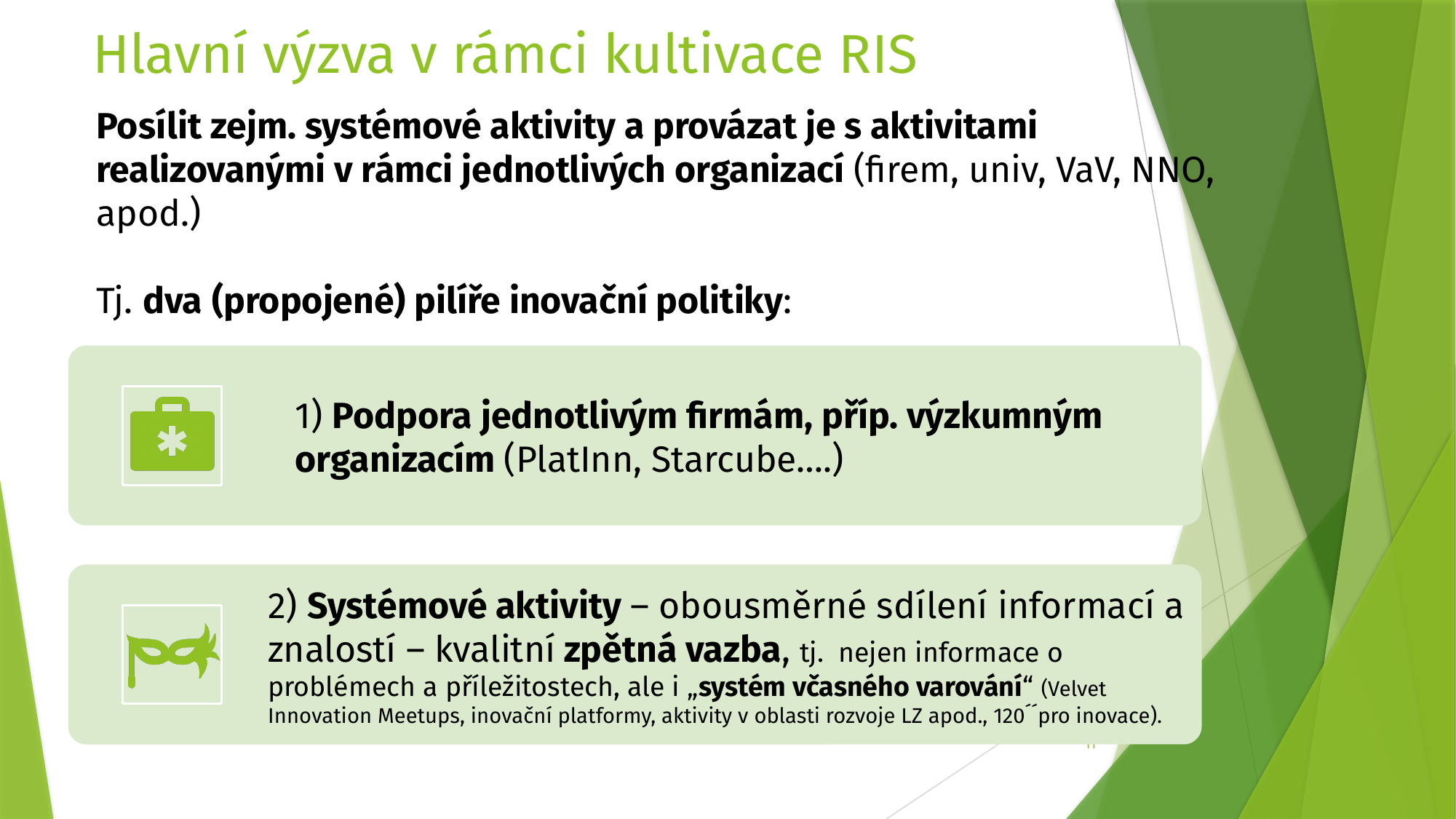

# Hlavní výzva v rámci kultivace RIS
Posílit zejm. systémové aktivity a provázat je s aktivitami realizovanými v rámci jednotlivých organizací (firem, univ, VaV, NNO, apod.)

Tj. dva (propojené) pilíře inovační politiky:
1) Podpora jednotlivým firmám, příp. výzkumným organizacím (PlatInn, Starcube….)
2) Systémové aktivity – obousměrné sdílení informací a znalostí – kvalitní zpětná vazba, tj.  nejen informace o problémech a příležitostech, ale i „systém včasného varování“ (Velvet Innovation Meetups, inovační platformy, aktivity v oblasti rozvoje LZ apod., 120´´pro inovace).
11